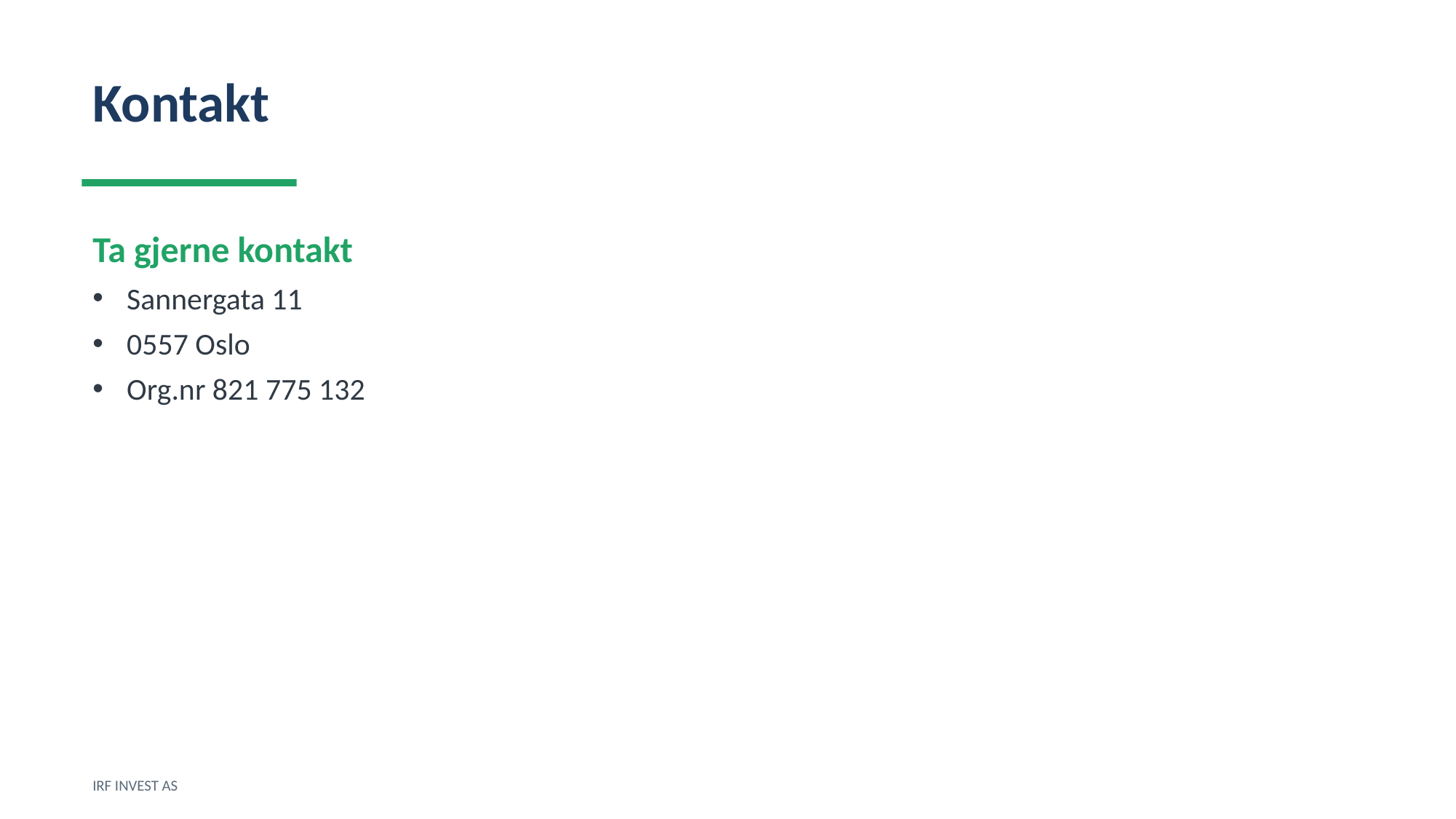

Kontakt

Ta gjerne kontakt
Sannergata 11
0557 Oslo
Org.nr 821 775 132
IRF INVEST AS